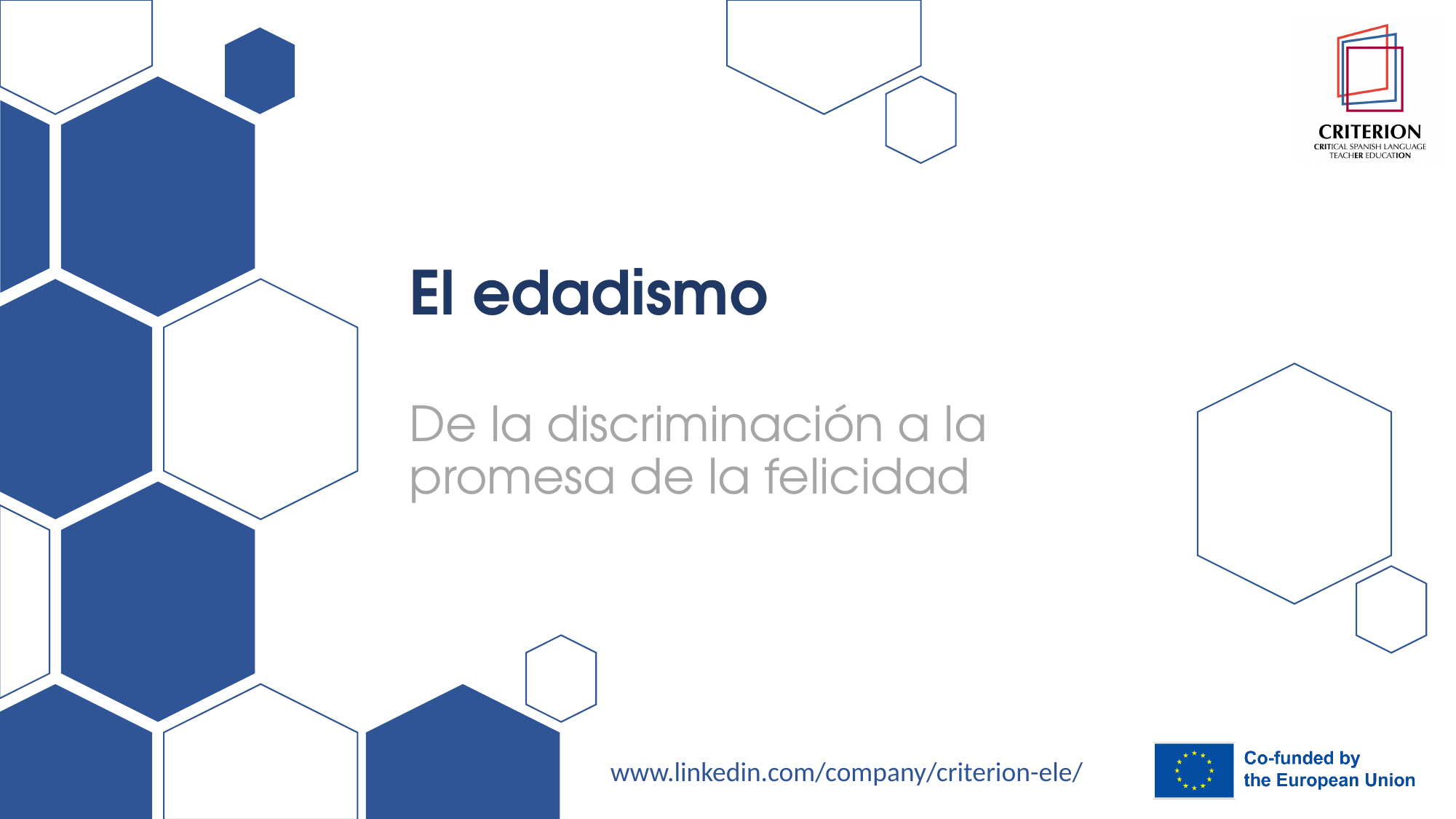

# El edadismo
De la discriminación a la promesa de la felicidad
www.linkedin.com/company/criterion-ele/